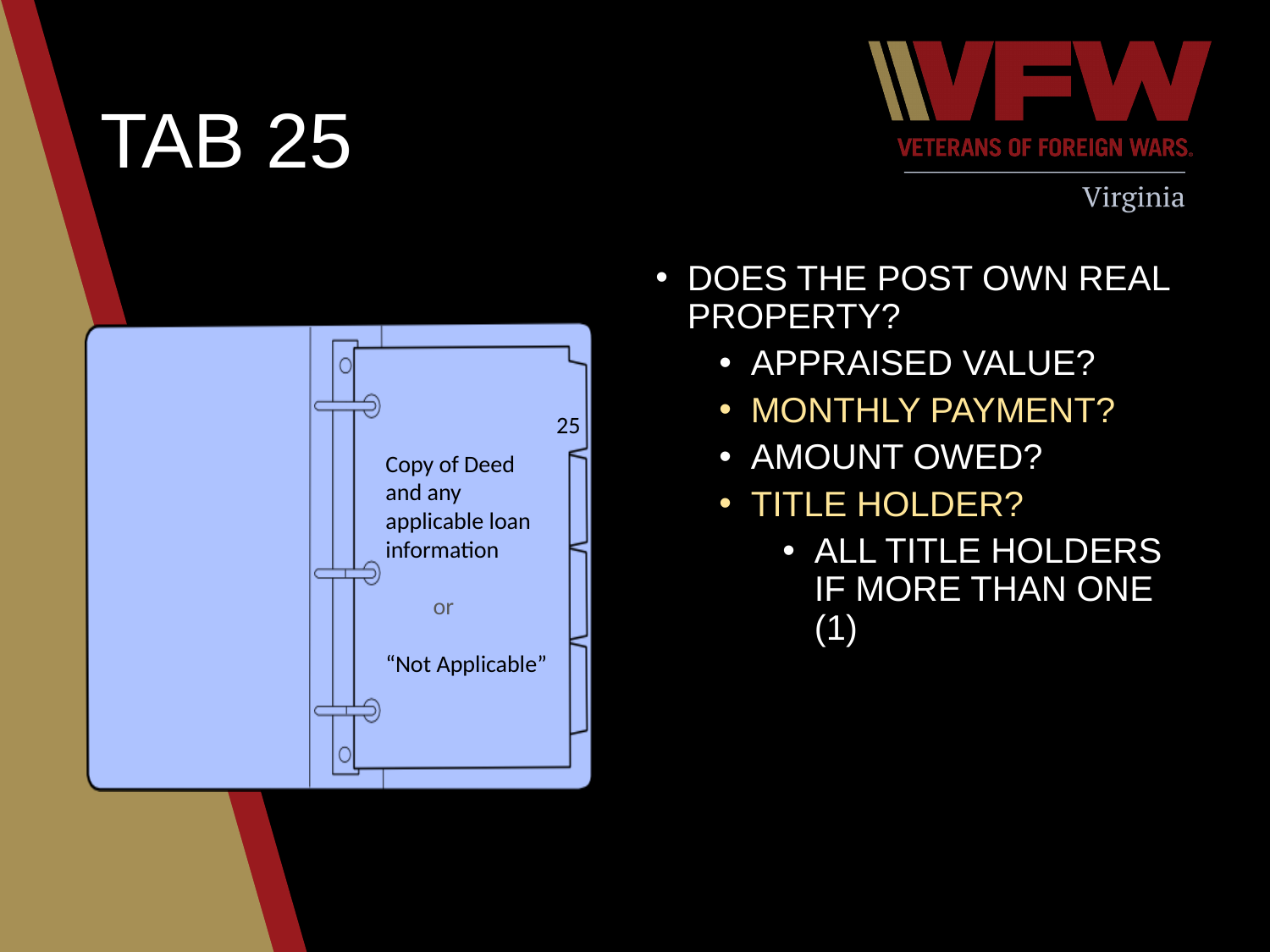

# Tab 25
Does the Post own real property?
Appraised Value?
Monthly Payment?
Amount Owed?
Title Holder?
All Title Holders if more than one (1)
25
Copy of Deed and any applicable loan information

	or

“Not Applicable”